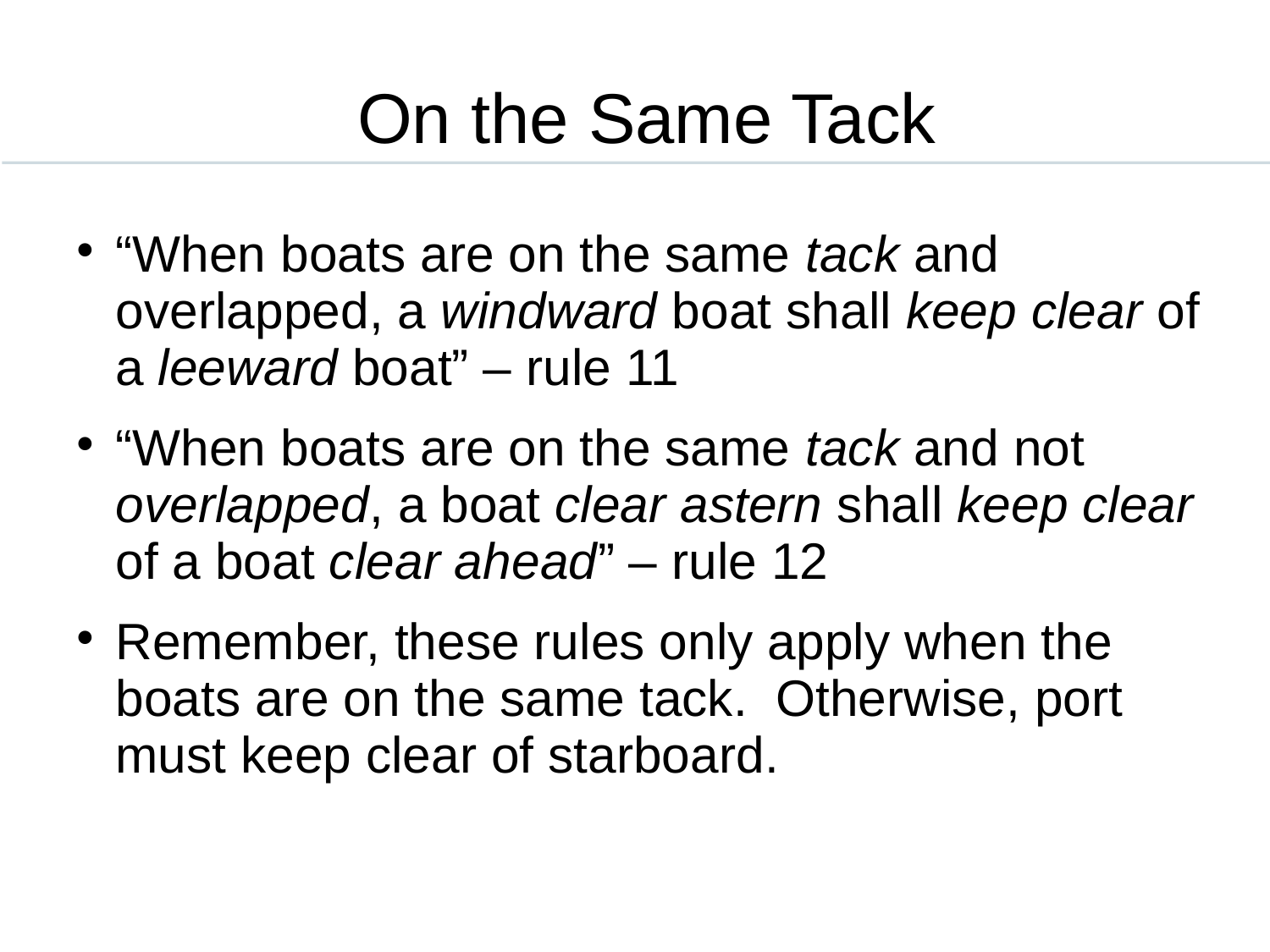

On the Same Tack
“When boats are on the same tack and overlapped, a windward boat shall keep clear of a leeward boat” – rule 11
“When boats are on the same tack and not overlapped, a boat clear astern shall keep clear of a boat clear ahead” – rule 12
Remember, these rules only apply when the boats are on the same tack.  Otherwise, port must keep clear of starboard.